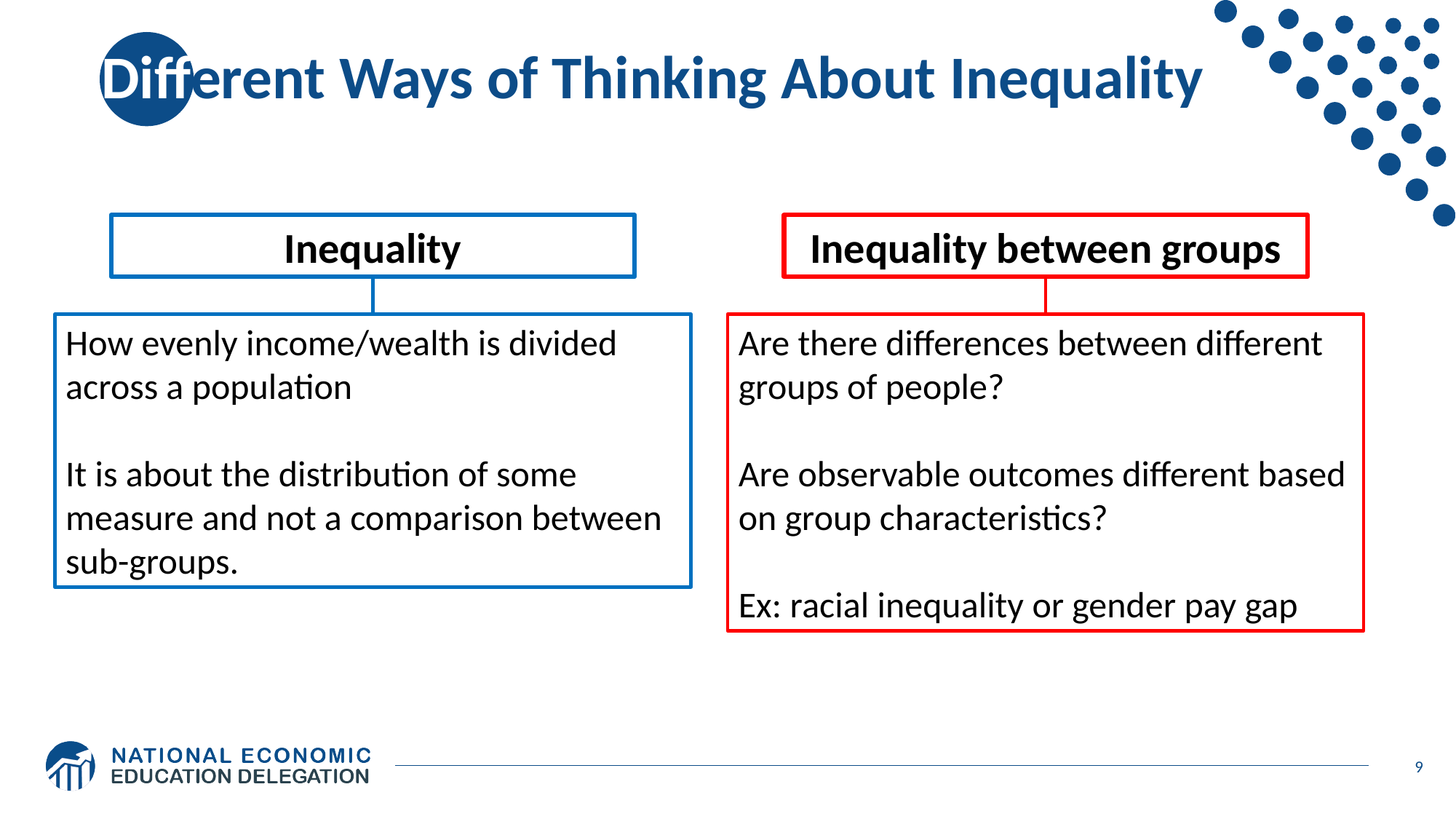

# Different Ways of Thinking About Inequality
Inequality
Inequality between groups
How evenly income/wealth is divided across a population

It is about the distribution of some measure and not a comparison between sub-groups.
Are there differences between different groups of people?

Are observable outcomes different based on group characteristics?

Ex: racial inequality or gender pay gap
9